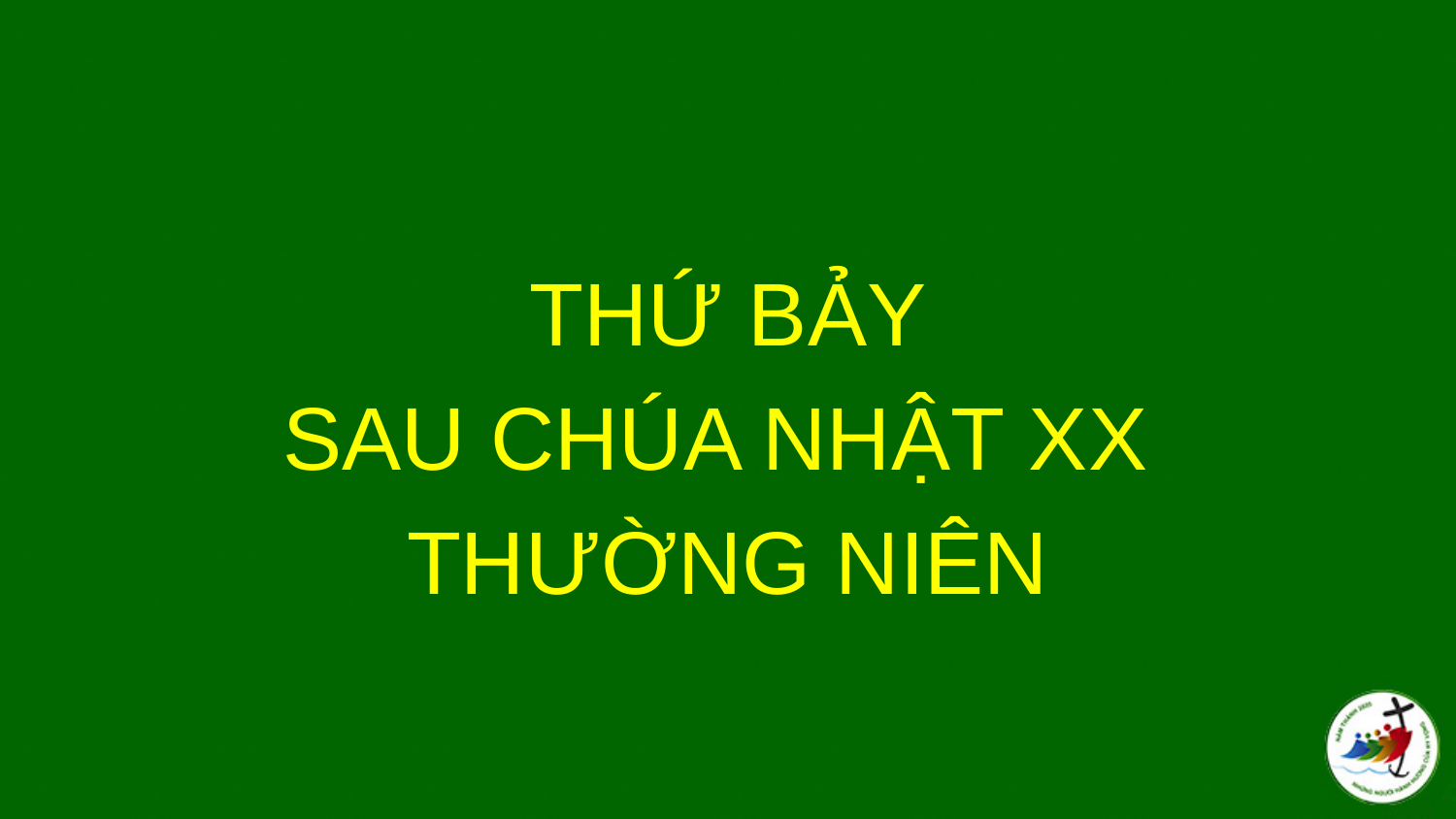

THỨ BẢY
SAU CHÚA NHẬT XX
THƯỜNG NIÊN